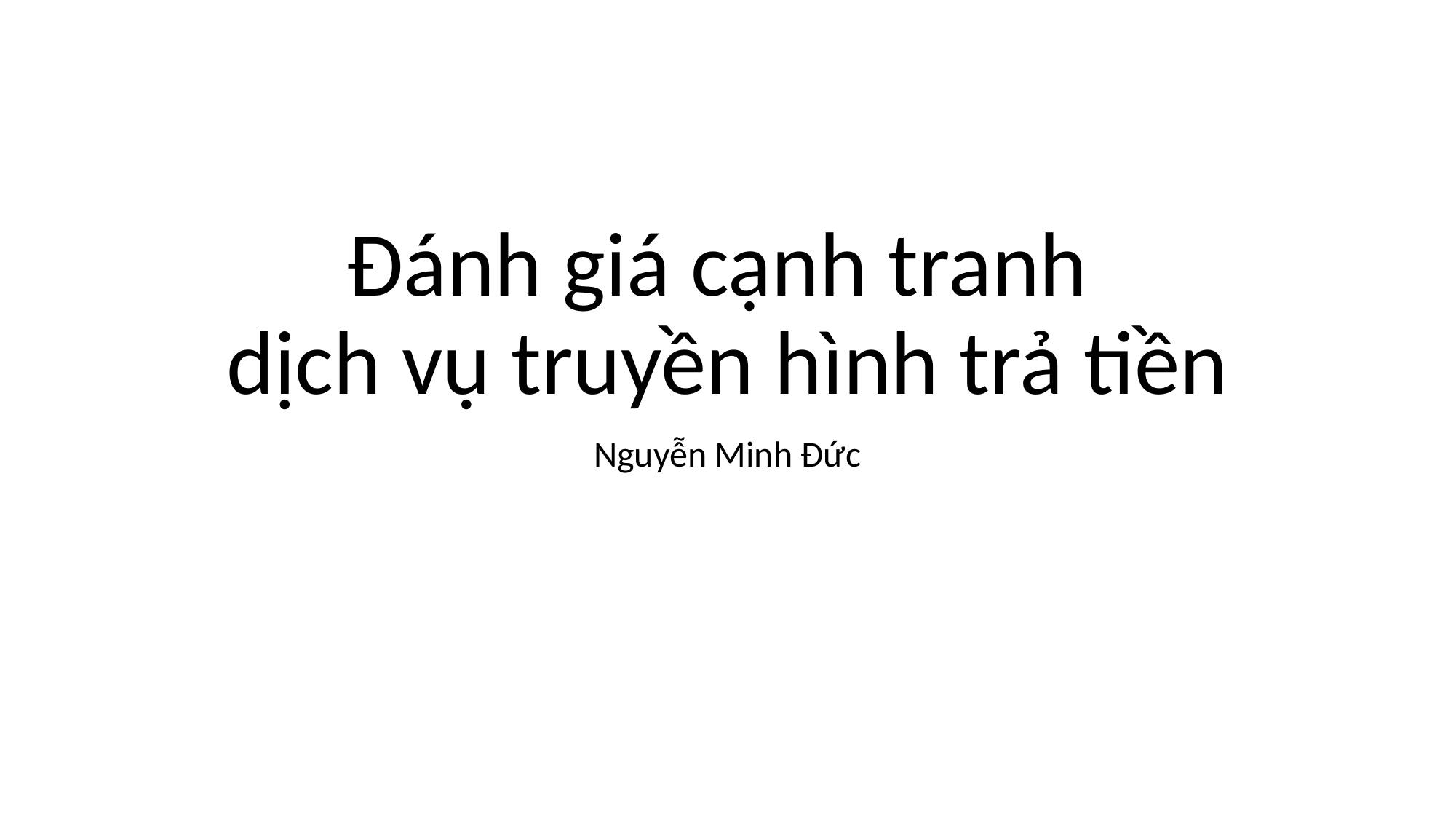

# Đánh giá cạnh tranh dịch vụ truyền hình trả tiền
Nguyễn Minh Đức